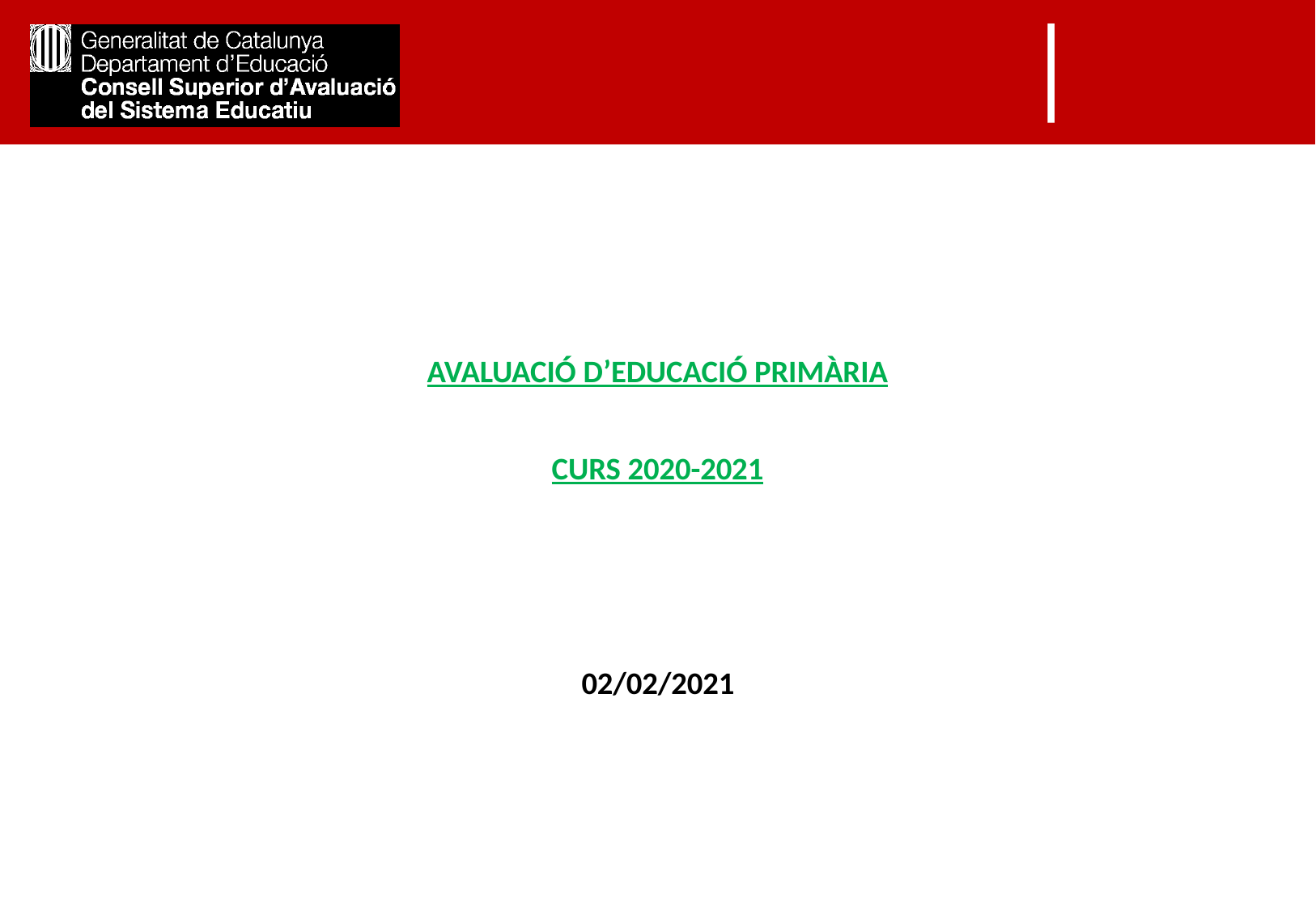

# AVALUACIÓ D’EDUCACIÓ PRIMÀRIA CURS 2020-2021
02/02/2021